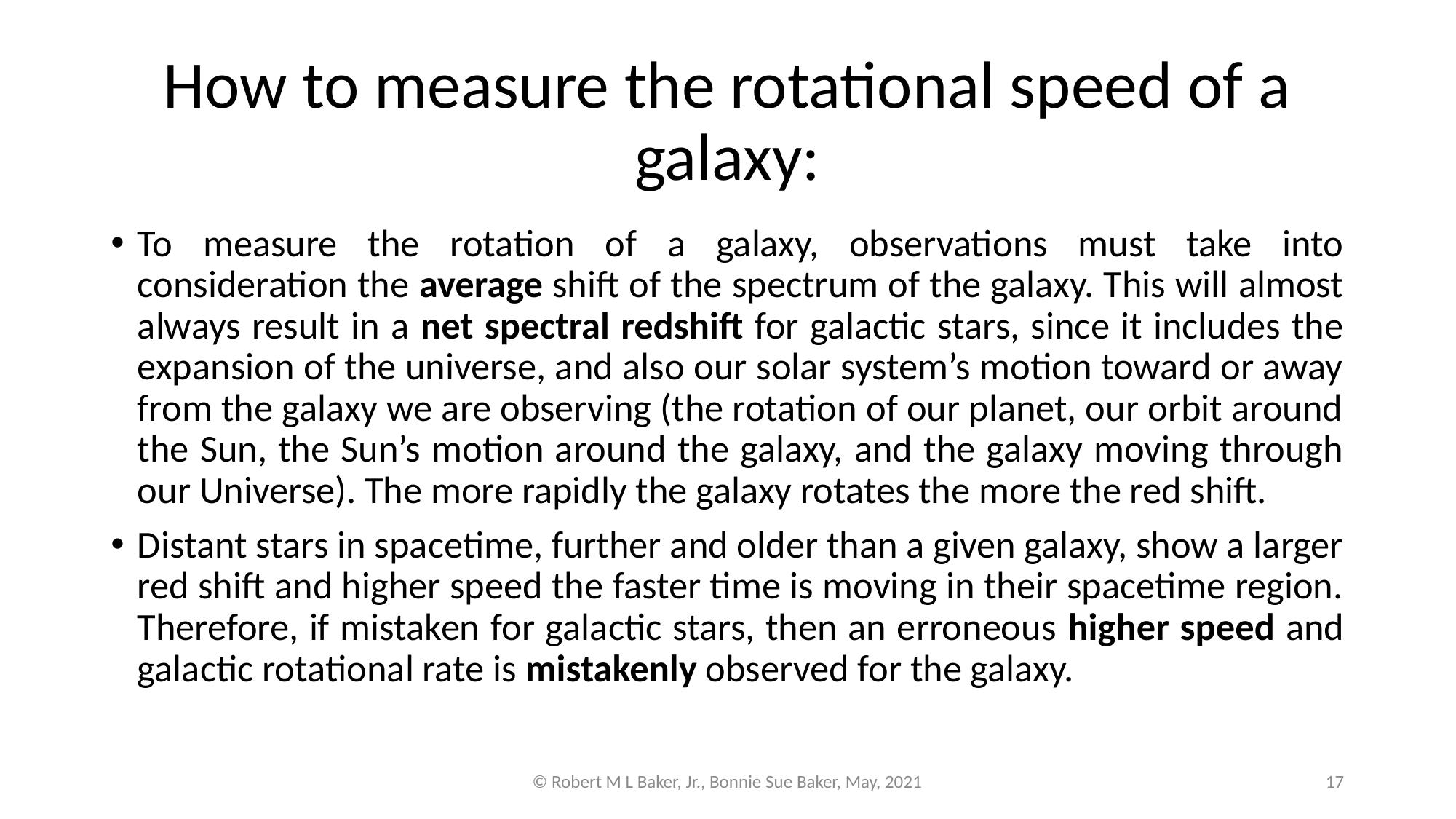

# How to measure the rotational speed of a galaxy:
To measure the rotation of a galaxy, observations must take into consideration the average shift of the spectrum of the galaxy. This will almost always result in a net spectral redshift for galactic stars, since it includes the expansion of the universe, and also our solar system’s motion toward or away from the galaxy we are observing (the rotation of our planet, our orbit around the Sun, the Sun’s motion around the galaxy, and the galaxy moving through our Universe). The more rapidly the galaxy rotates the more the red shift.
Distant stars in spacetime, further and older than a given galaxy, show a larger red shift and higher speed the faster time is moving in their spacetime region. Therefore, if mistaken for galactic stars, then an erroneous higher speed and galactic rotational rate is mistakenly observed for the galaxy.

© Robert M L Baker, Jr., Bonnie Sue Baker, May, 2021
17